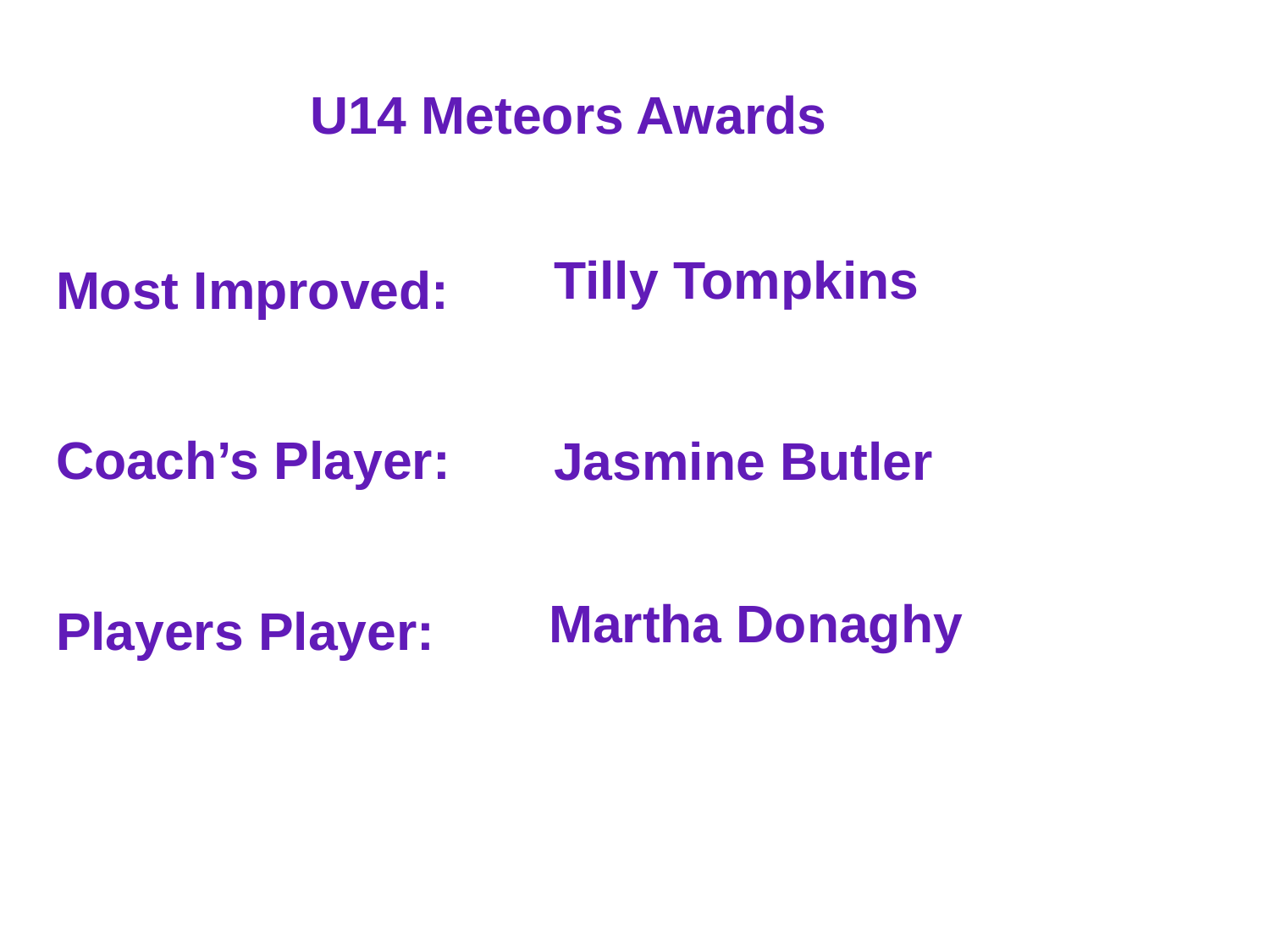

# U14 Meteors Awards
Tilly Tompkins
Most Improved:
Coach’s Player:
Jasmine Butler
Martha Donaghy
Players Player: